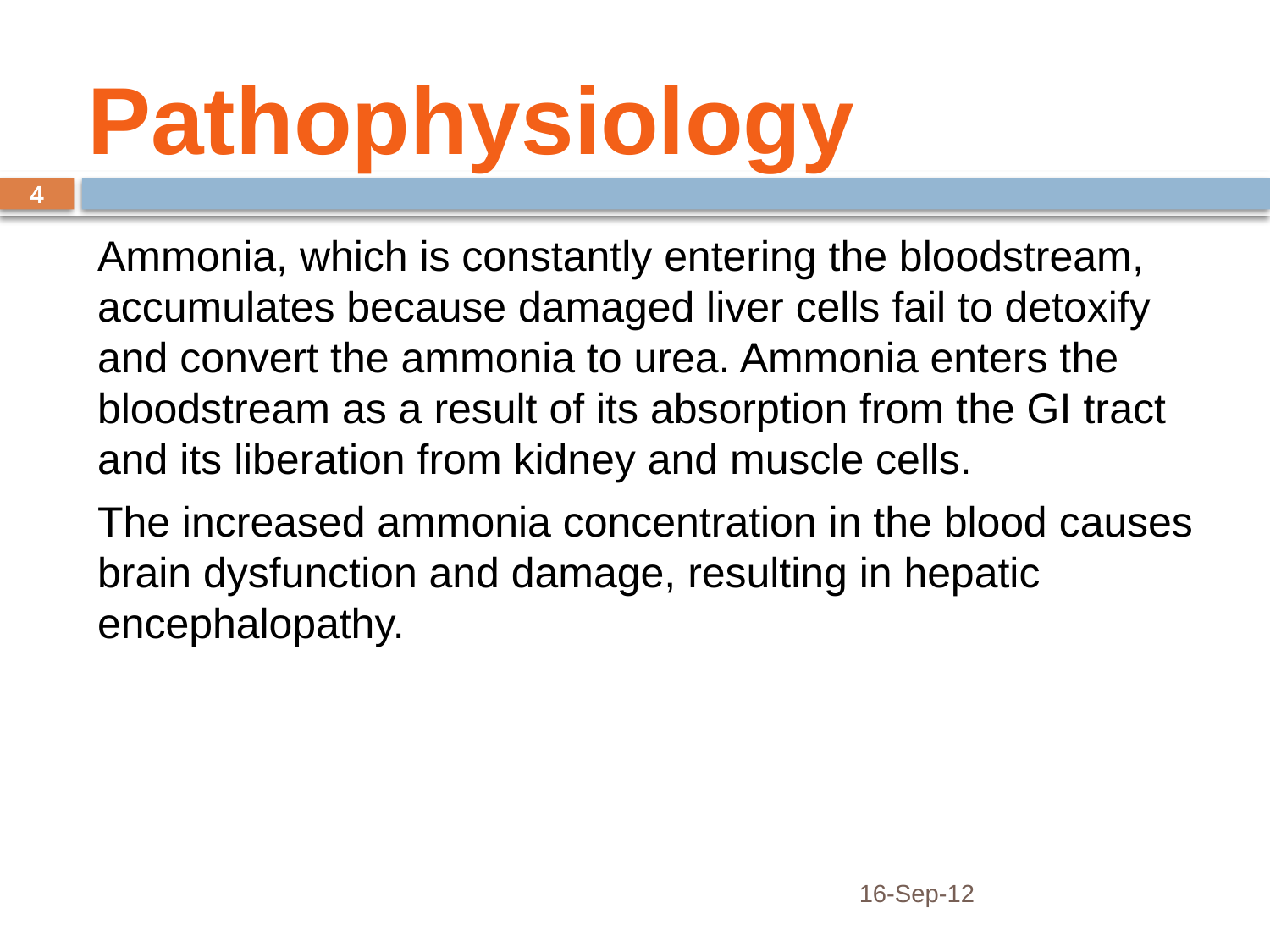

Pathophysiology
4
Ammonia, which is constantly entering the bloodstream, accumulates because damaged liver cells fail to detoxify and convert the ammonia to urea. Ammonia enters the bloodstream as a result of its absorption from the GI tract and its liberation from kidney and muscle cells.
The increased ammonia concentration in the blood causes brain dysfunction and damage, resulting in hepatic encephalopathy.

16-Sep-12